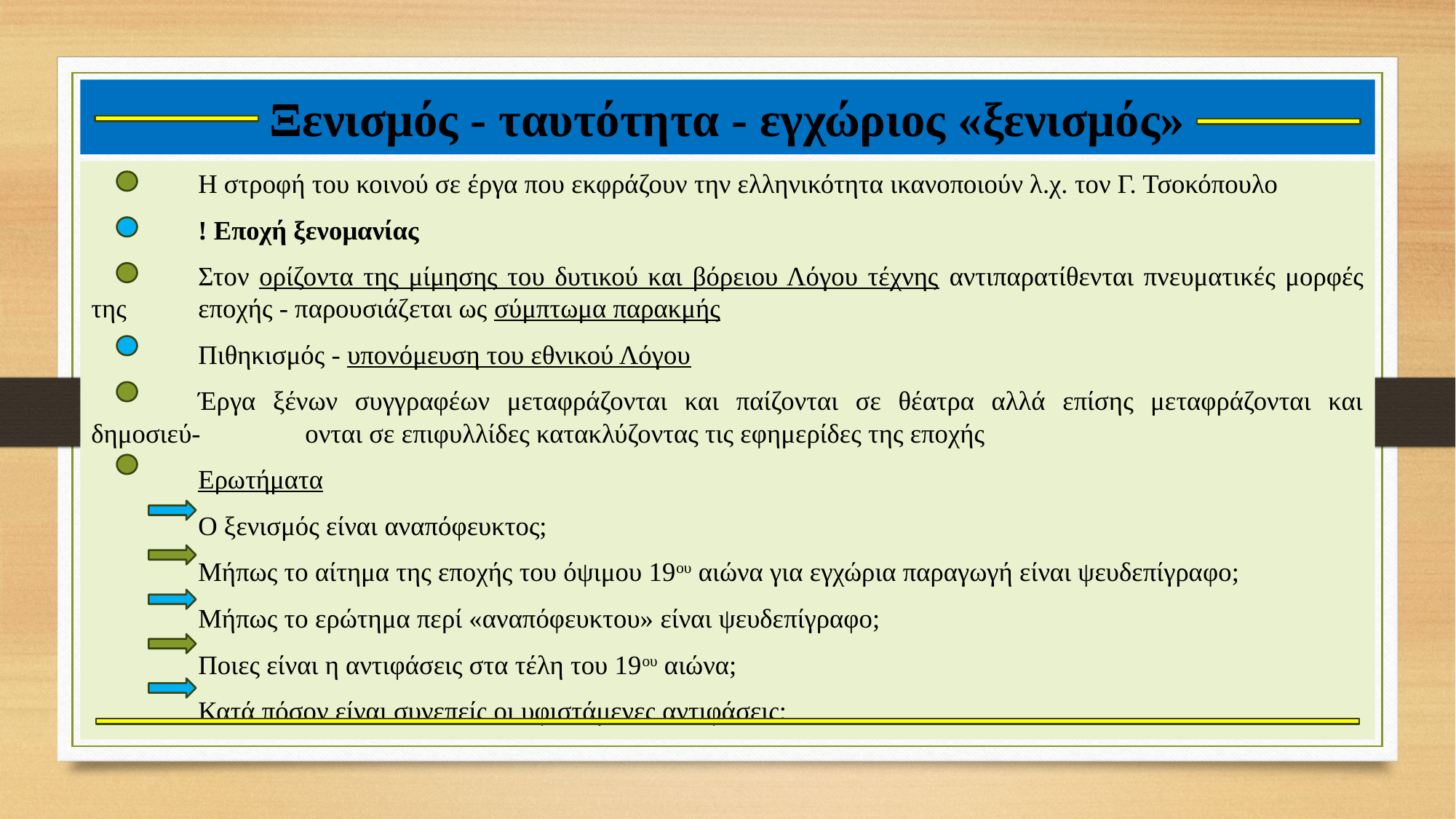

# Ξενισμός - ταυτότητα - εγχώριος «ξενισμός»

	Η στροφή του κοινού σε έργα που εκφράζουν την ελληνικότητα ικανοποιούν λ.χ. τον Γ. Τσοκόπουλο
	! Εποχή ξενομανίας
	Στον ορίζοντα της μίμησης του δυτικού και βόρειου Λόγου τέχνης αντιπαρατίθενται πνευματικές μορφές της 	εποχής - παρουσιάζεται ως σύμπτωμα παρακμής
	Πιθηκισμός - υπονόμευση του εθνικού Λόγου
	Έργα ξένων συγγραφέων μεταφράζονται και παίζονται σε θέατρα αλλά επίσης μεταφράζονται και δημοσιεύ-	ονται σε επιφυλλίδες κατακλύζοντας τις εφημερίδες της εποχής
	Ερωτήματα
		Ο ξενισμός είναι αναπόφευκτος;
		Μήπως το αίτημα της εποχής του όψιμου 19ου αιώνα για εγχώρια παραγωγή είναι ψευδεπίγραφο;
		Μήπως το ερώτημα περί «αναπόφευκτου» είναι ψευδεπίγραφο;
		Ποιες είναι η αντιφάσεις στα τέλη του 19ου αιώνα;
		Κατά πόσον είναι συνεπείς οι υφιστάμενες αντιφάσεις;